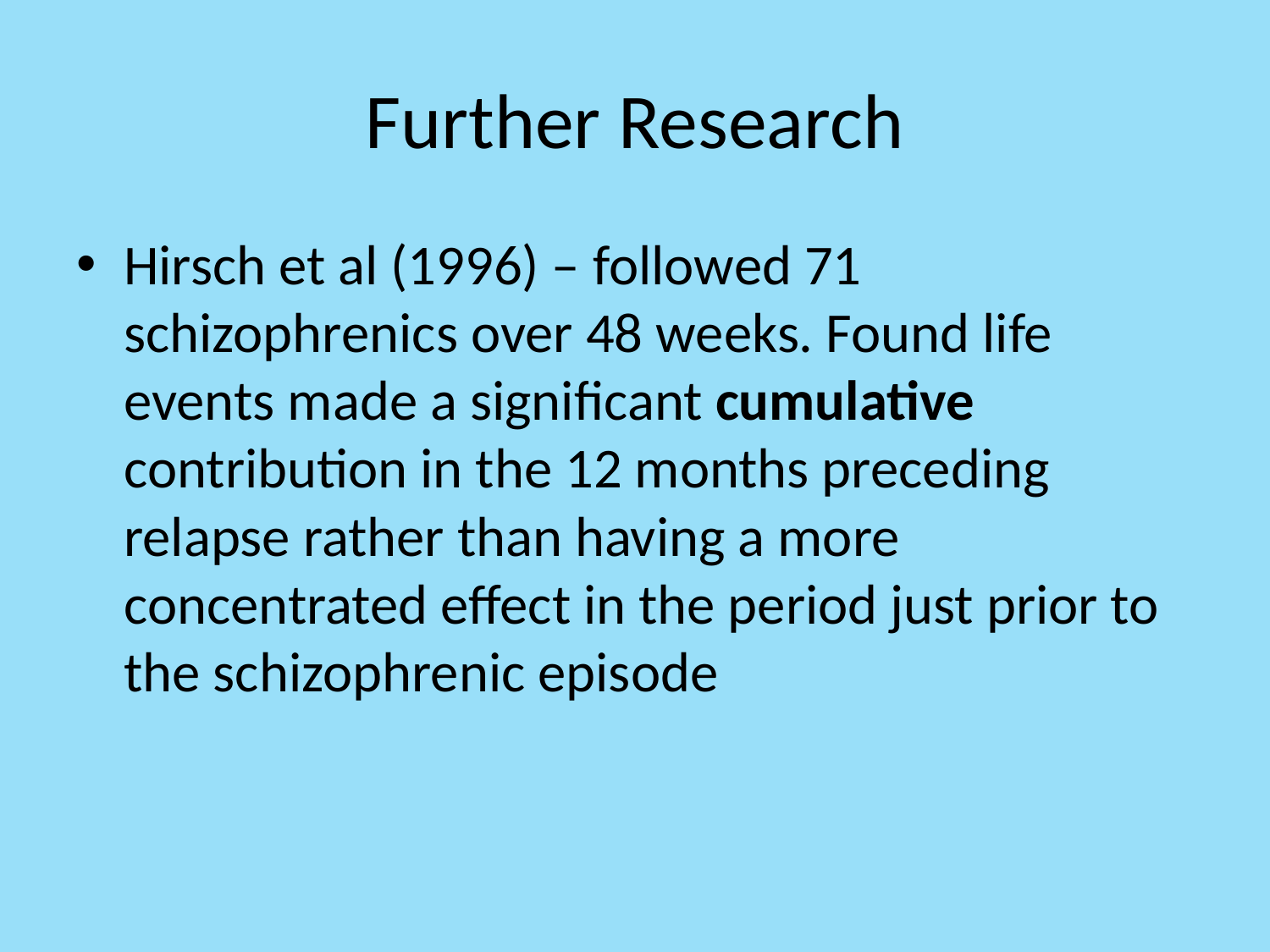

# Further Research
Hirsch et al (1996) – followed 71 schizophrenics over 48 weeks. Found life events made a significant cumulative contribution in the 12 months preceding relapse rather than having a more concentrated effect in the period just prior to the schizophrenic episode